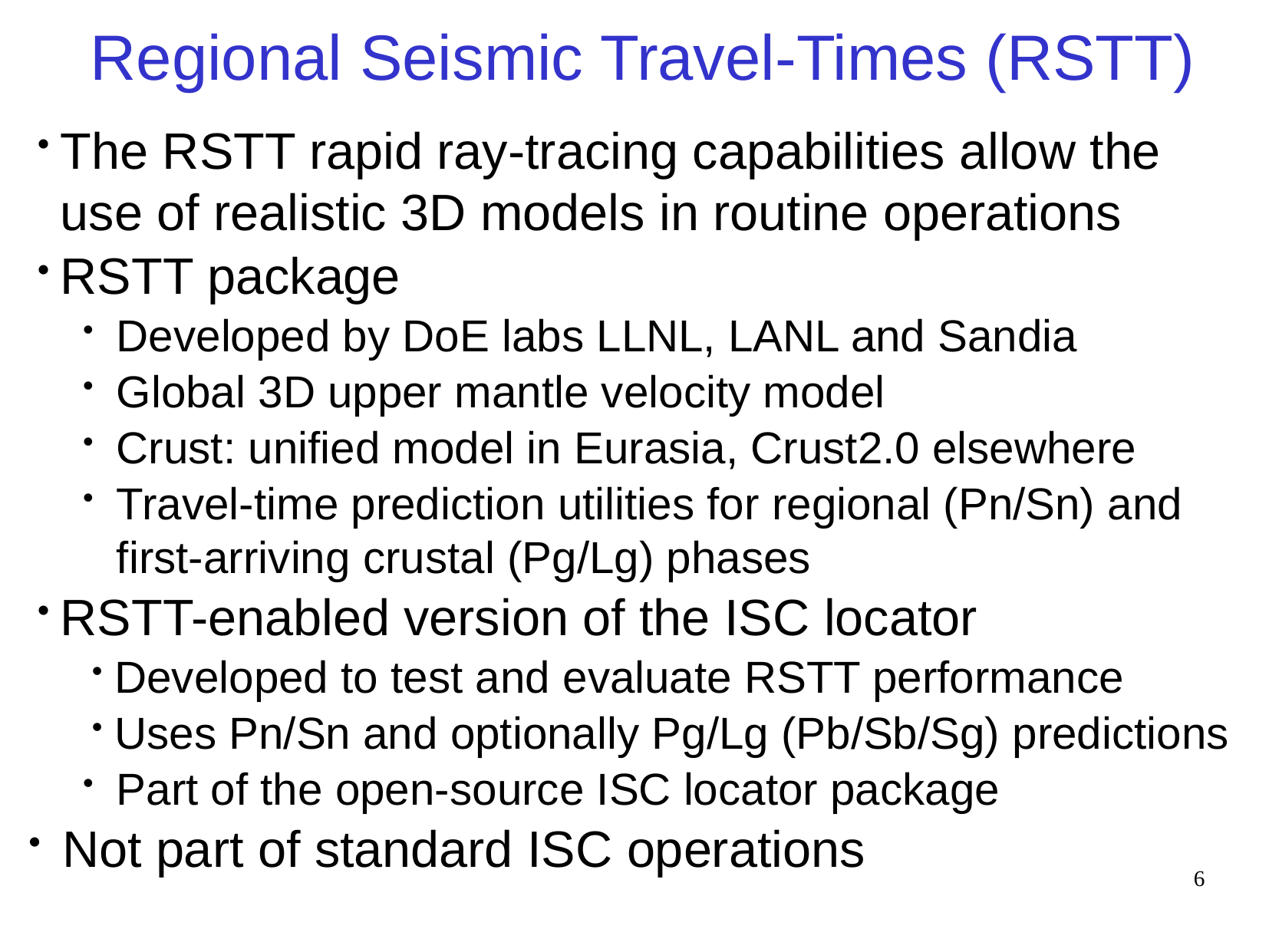

# Regional Seismic Travel-Times (RSTT)
The RSTT rapid ray-tracing capabilities allow the use of realistic 3D models in routine operations
RSTT package
Developed by DoE labs LLNL, LANL and Sandia
Global 3D upper mantle velocity model
Crust: unified model in Eurasia, Crust2.0 elsewhere
Travel-time prediction utilities for regional (Pn/Sn) and first-arriving crustal (Pg/Lg) phases
RSTT-enabled version of the ISC locator
Developed to test and evaluate RSTT performance
Uses Pn/Sn and optionally Pg/Lg (Pb/Sb/Sg) predictions
Part of the open-source ISC locator package
Not part of standard ISC operations
6